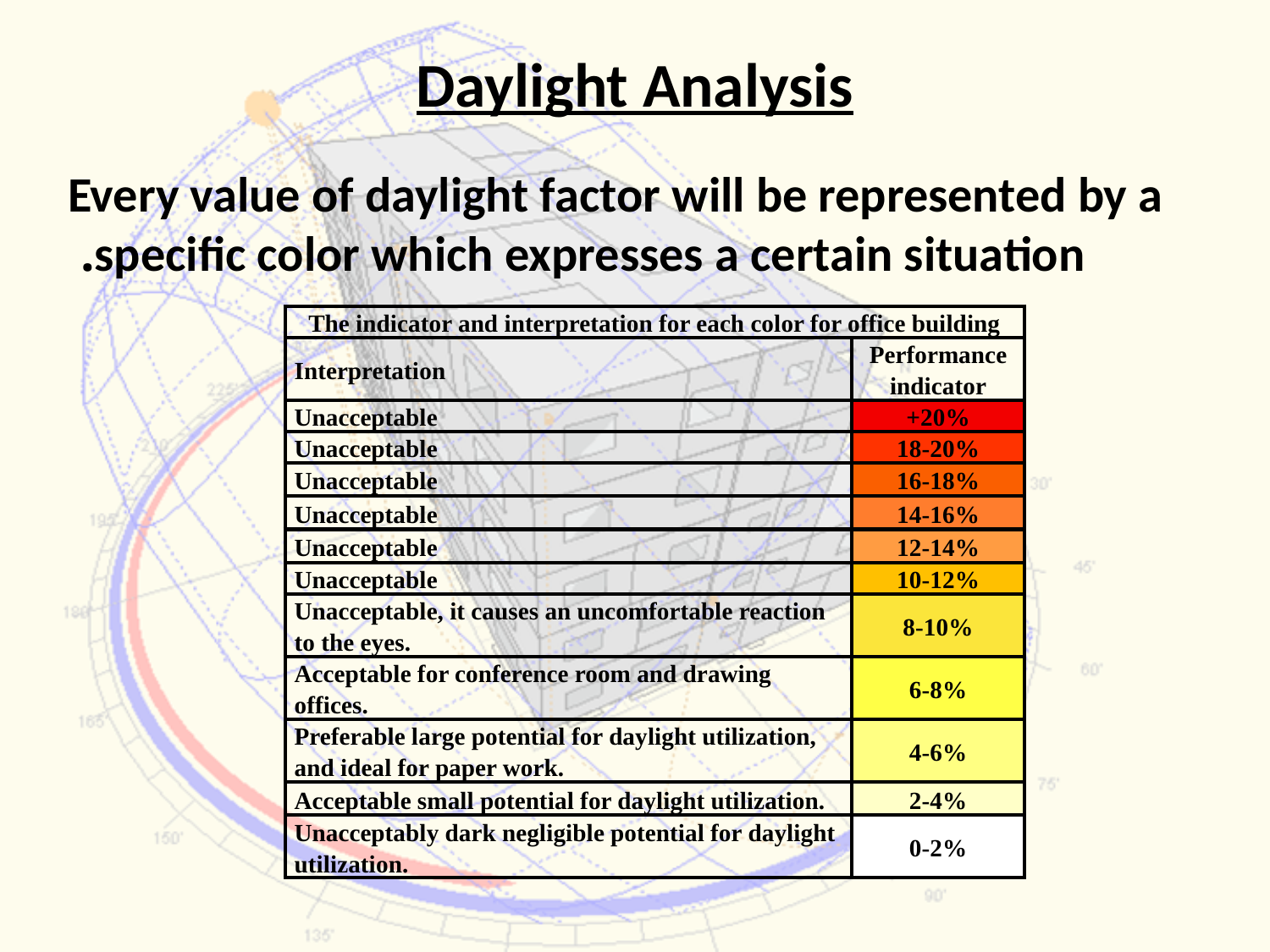

# Daylight Analysis
Every value of daylight factor will be represented by a specific color which expresses a certain situation.
| The indicator and interpretation for each color for office building |  |
| --- | --- |
| Interpretation | Performance indicator |
| Unacceptable | +20% |
| Unacceptable | 18-20% |
| Unacceptable | 16-18% |
| Unacceptable | 14-16% |
| Unacceptable | 12-14% |
| Unacceptable | 10-12% |
| Unacceptable, it causes an uncomfortable reaction to the eyes. | 8-10% |
| Acceptable for conference room and drawing offices. | 6-8% |
| Preferable large potential for daylight utilization, and ideal for paper work. | 4-6% |
| Acceptable small potential for daylight utilization. | 2-4% |
| Unacceptably dark negligible potential for daylight utilization. | 0-2% |